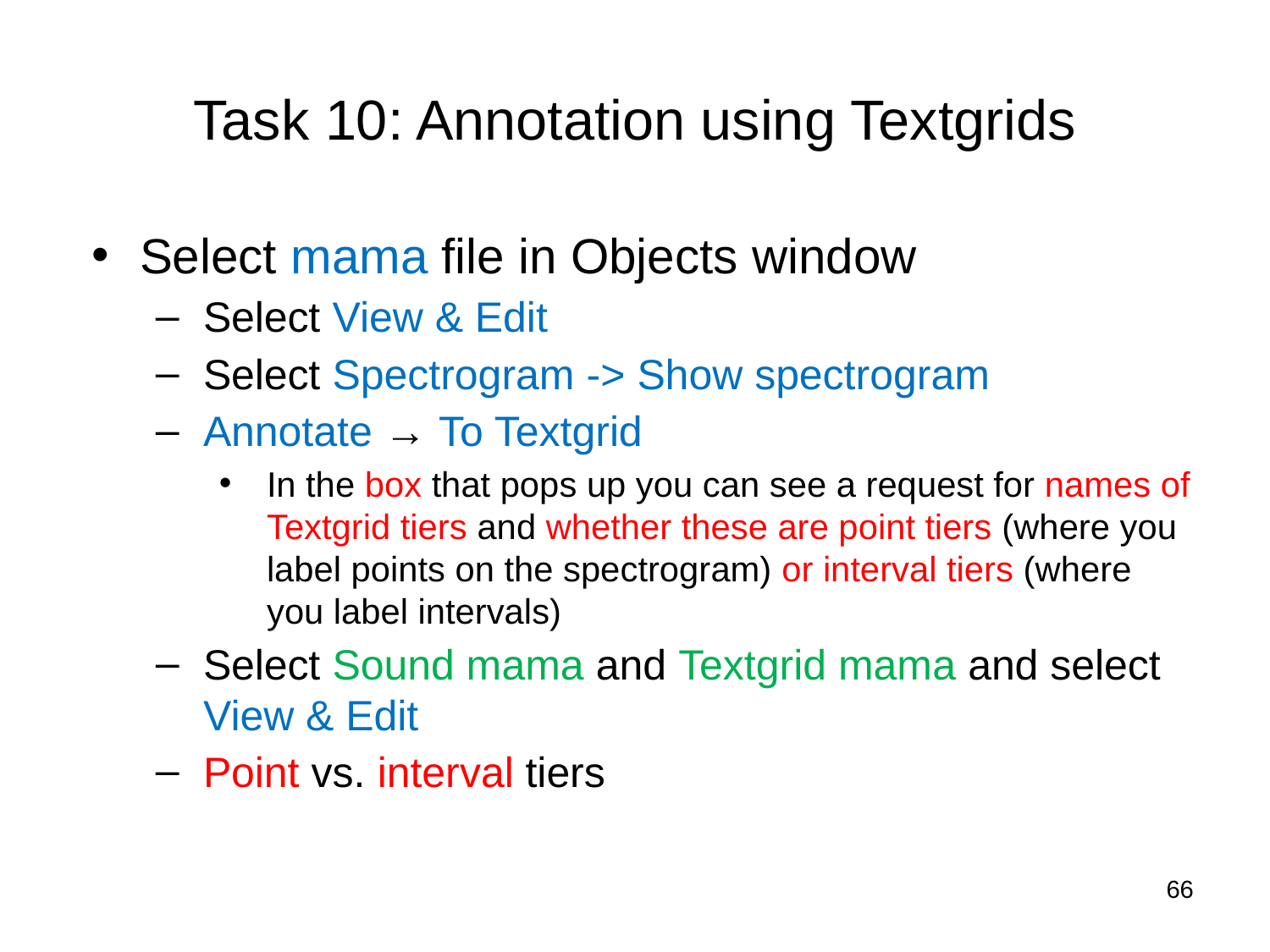

# Task 10: Annotation using Textgrids
Select mama file in Objects window
Select View & Edit
Select Spectrogram -> Show spectrogram
Annotate → To Textgrid
In the box that pops up you can see a request for names of Textgrid tiers and whether these are point tiers (where you label points on the spectrogram) or interval tiers (where you label intervals)
Select Sound mama and Textgrid mama and select View & Edit
Point vs. interval tiers
66